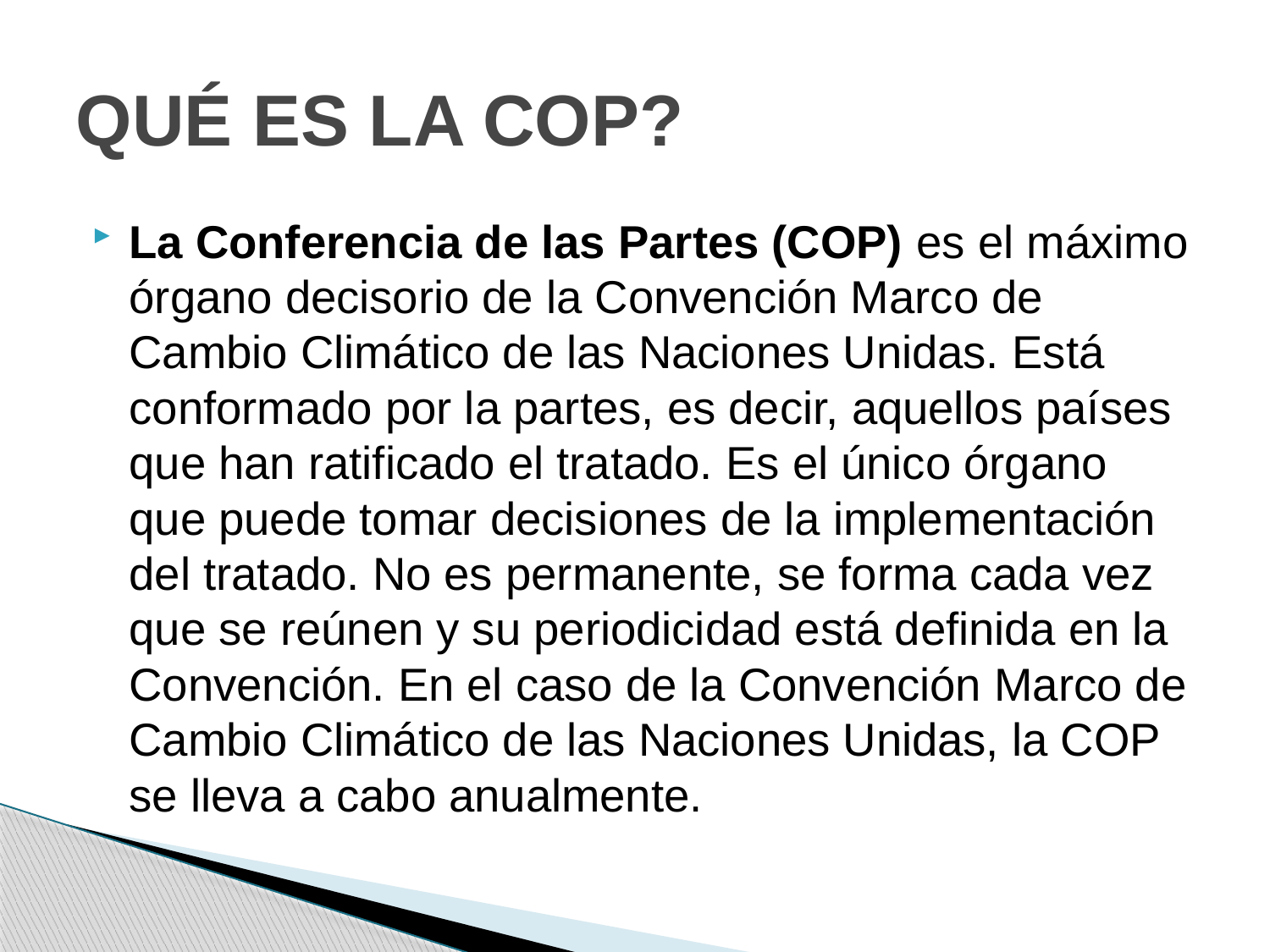

# QUÉ ES LA COP?
La Conferencia de las Partes (COP) es el máximo órgano decisorio de la Convención Marco de Cambio Climático de las Naciones Unidas. Está conformado por la partes, es decir, aquellos países que han ratificado el tratado. Es el único órgano que puede tomar decisiones de la implementación del tratado. No es permanente, se forma cada vez que se reúnen y su periodicidad está definida en la Convención. En el caso de la Convención Marco de Cambio Climático de las Naciones Unidas, la COP se lleva a cabo anualmente.